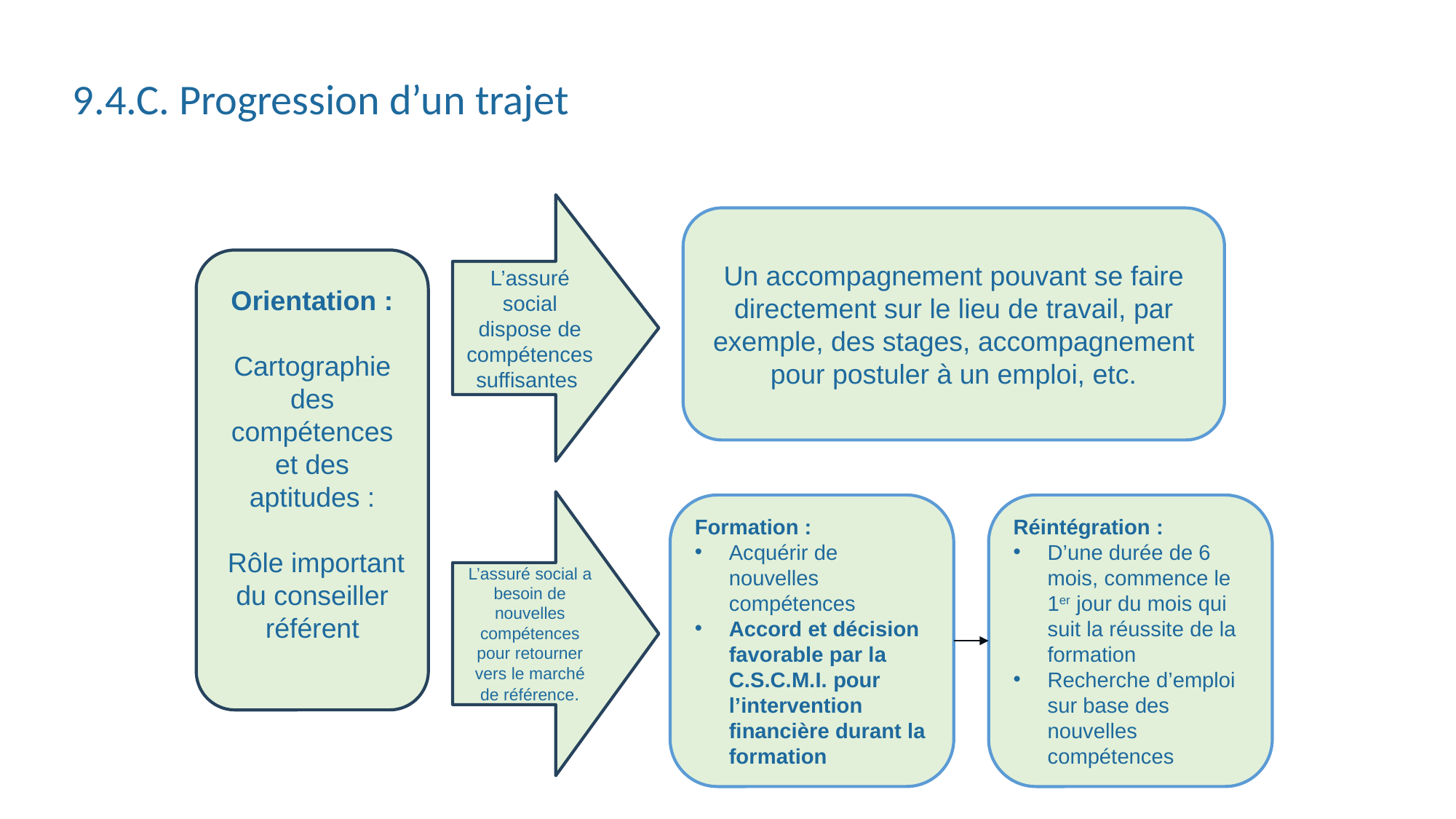

# 9.4.C. Progression d’un trajet
L’assuré social dispose de compétences suffisantes
Un accompagnement pouvant se faire directement sur le lieu de travail, par exemple, des stages, accompagnement pour postuler à un emploi, etc.
Orientation :

Cartographie des compétences et des aptitudes :

 Rôle important du conseiller référent

L’assuré social a besoin de nouvelles compétences pour retourner vers le marché de référence.
Formation :
Acquérir de nouvelles compétences
Accord et décision favorable par la C.S.C.M.I. pour l’intervention financière durant la formation
Réintégration :
D’une durée de 6 mois, commence le 1er jour du mois qui suit la réussite de la formation
Recherche d’emploi sur base des nouvelles compétences